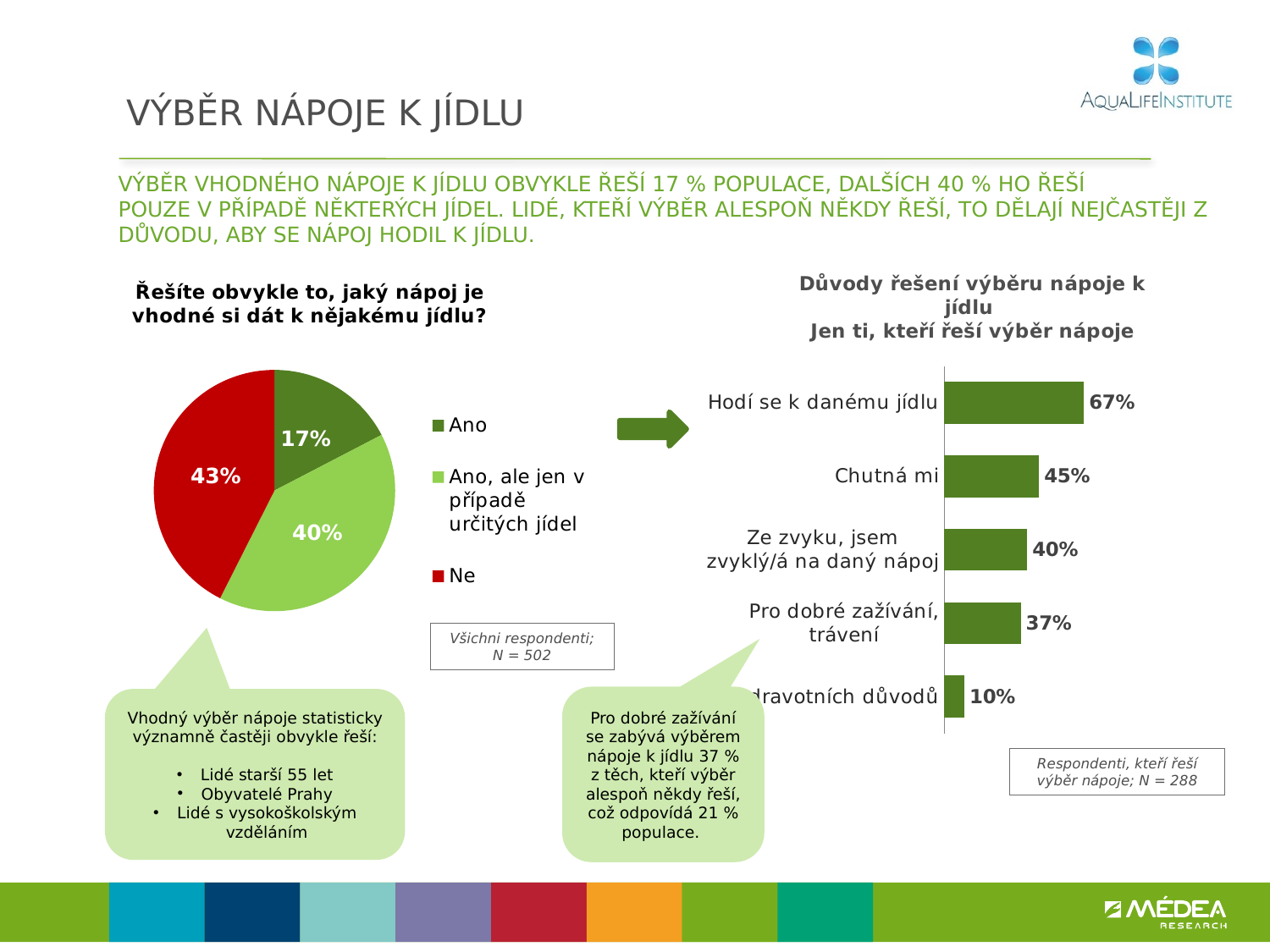

# VÝBĚR NÁPOJE K JÍDLU
Výběr vhodného nápoje k jídlu obvykle řeší 17 % populace, dalších 40 % ho řeší
pouze v případě některých jídel. Lidé, kteří výběr alespoň někdy řeší, to dělají nejčastěji z důvodu, aby se nápoj hodil k jídlu.

### Chart: Řešíte obvykle to, jaký nápoj je vhodné si dát k nějakému jídlu?

| Category | Prodej |
|---|---|
| Ano | 0.17367306443646224 |
| Ano, ale jen v případě určitých jídel | 0.40074605883303493 |
| Ne | 0.42558087673050216 |

### Chart: Důvody řešení výběru nápoje k jídlu
Jen ti, kteří řeší výběr nápoje

| Category | Sloupec2 |
|---|---|
| Hodí se k danému jídlu | 0.6696846301171978 |
| Chutná mi | 0.45443567975427 |
| Ze zvyku, jsem zvyklý/á na daný nápoj | 0.39820265333996885 |
| Pro dobré zažívání, trávení | 0.36660585554096525 |
| Ze zdravotních důvodů | 0.0972481441520055 |
Všichni respondenti; N = 502
Pro dobré zažívání se zabývá výběrem nápoje k jídlu 37 % z těch, kteří výběr alespoň někdy řeší, což odpovídá 21 % populace.
Vhodný výběr nápoje statisticky významně častěji obvykle řeší:

Lidé starší 55 let
Obyvatelé Prahy
Lidé s vysokoškolským vzděláním
Respondenti, kteří řeší výběr nápoje; N = 288